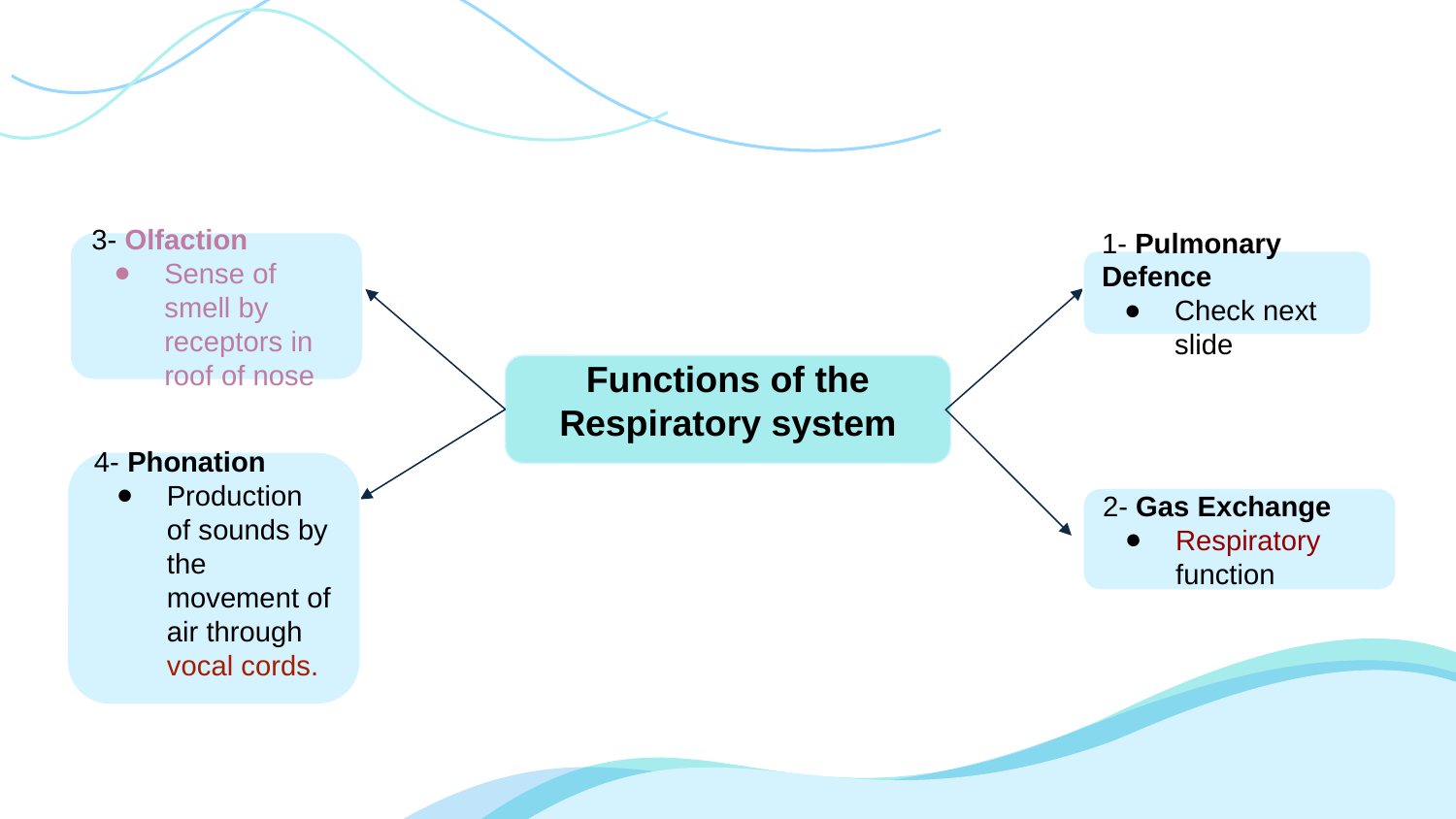

3- Olfaction
Sense of smell by receptors in roof of nose
1- Pulmonary Defence
Check next slide
Functions of the Respiratory system
4- Phonation
Production of sounds by the movement of air through vocal cords.

2- Gas Exchange
Respiratory function